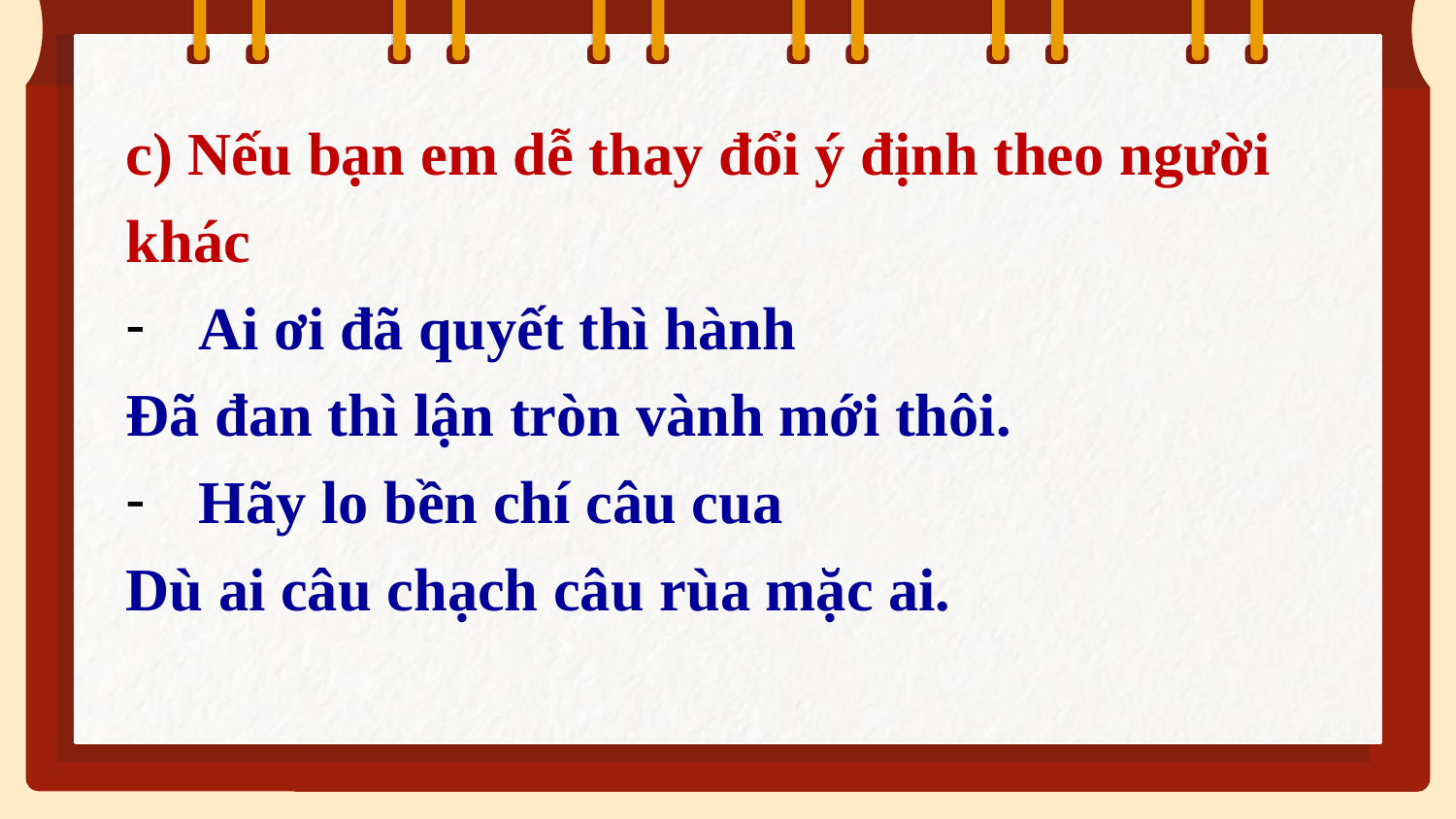

c) Nếu bạn em dễ thay đổi ý định theo người khác
Ai ơi đã quyết thì hành
Đã đan thì lận tròn vành mới thôi.
Hãy lo bền chí câu cua
Dù ai câu chạch câu rùa mặc ai.